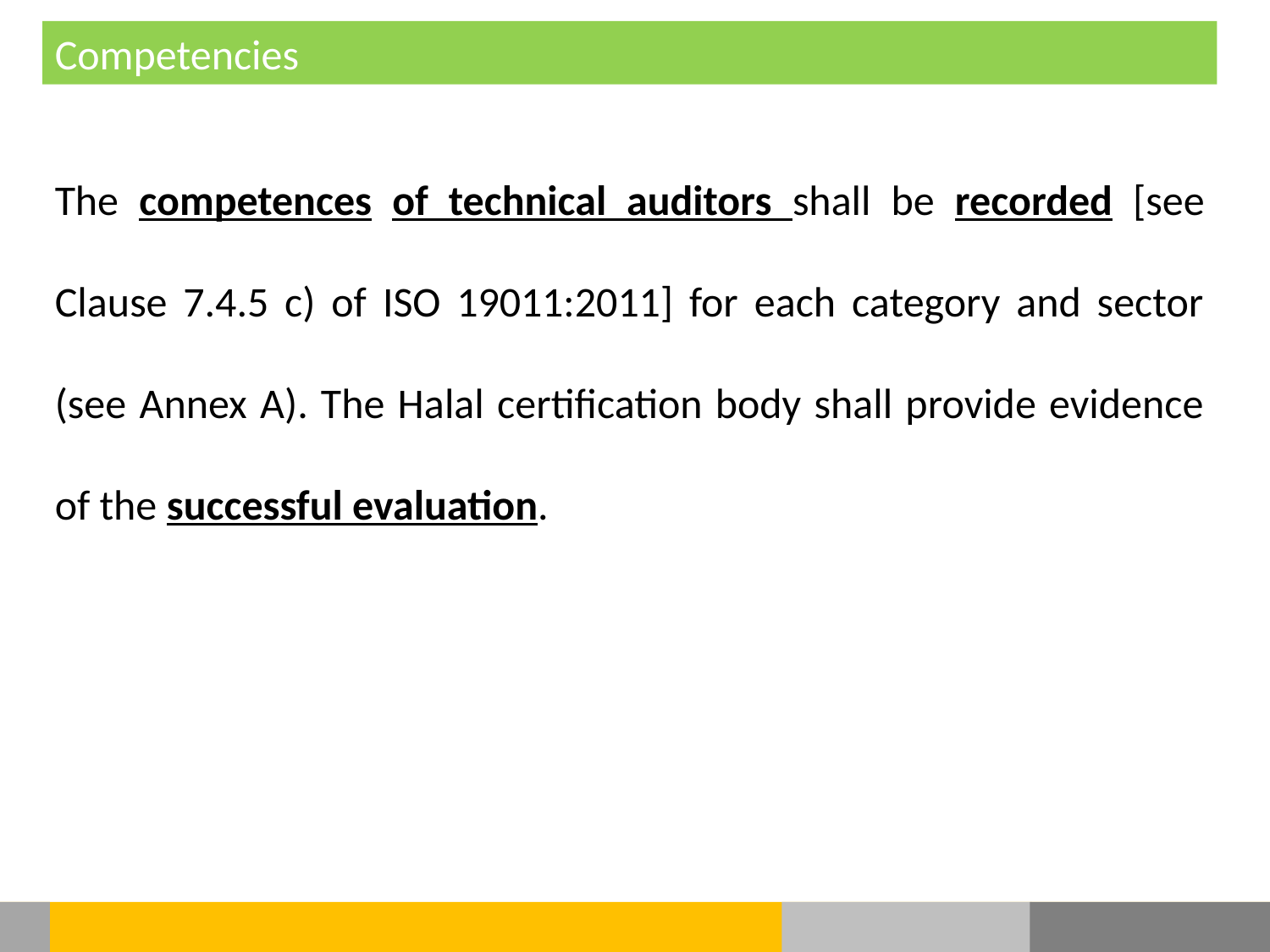

Competencies
The competences of technical auditors shall be recorded [see Clause 7.4.5 c) of ISO 19011:2011] for each category and sector (see Annex A). The Halal certification body shall provide evidence of the successful evaluation.